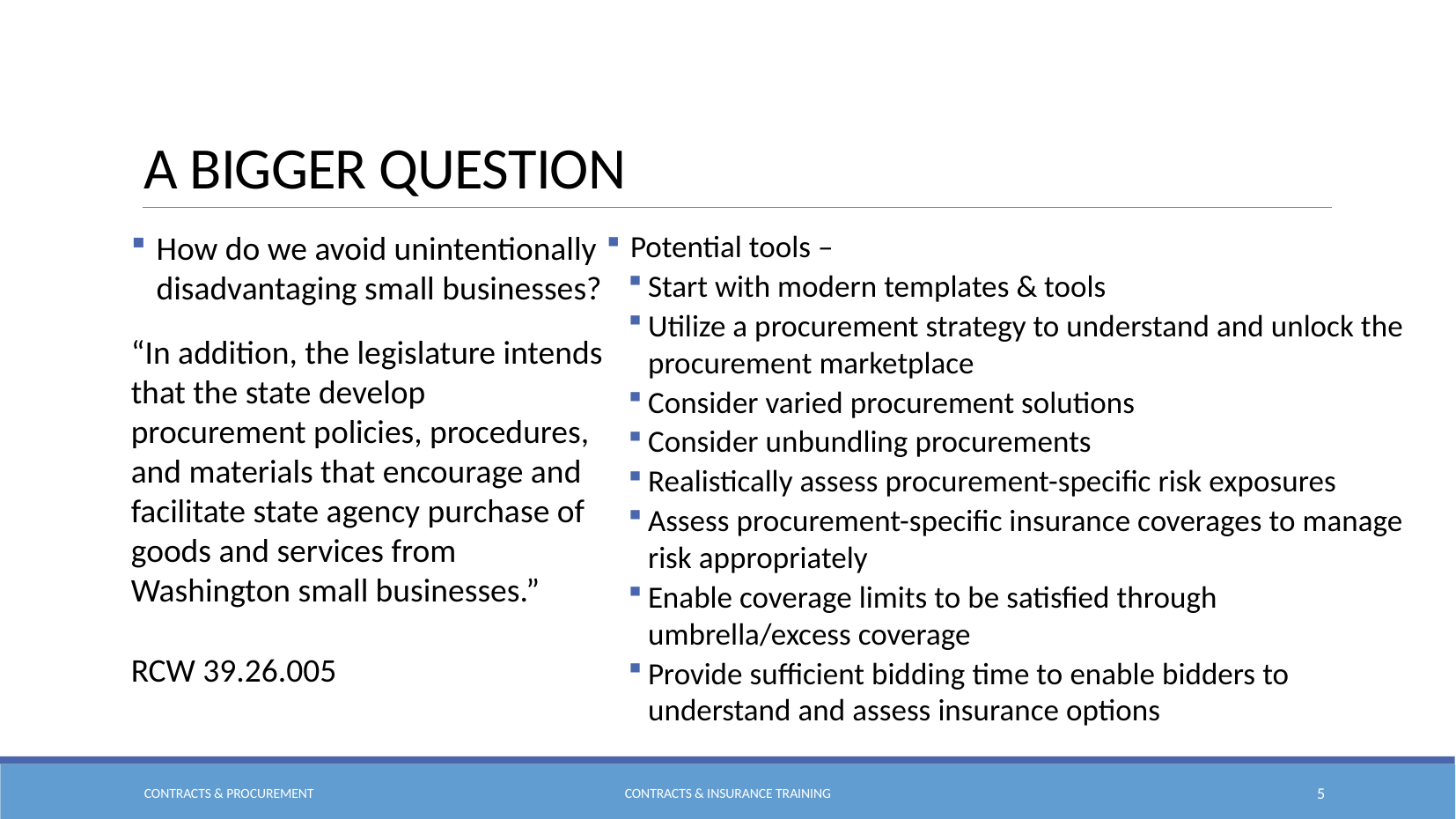

# A Bigger Question
Potential tools –
Start with modern templates & tools
Utilize a procurement strategy to understand and unlock the procurement marketplace
Consider varied procurement solutions
Consider unbundling procurements
Realistically assess procurement-specific risk exposures
Assess procurement-specific insurance coverages to manage risk appropriately
Enable coverage limits to be satisfied through umbrella/excess coverage
Provide sufficient bidding time to enable bidders to understand and assess insurance options
How do we avoid unintentionally disadvantaging small businesses?
“In addition, the legislature intends that the state develop procurement policies, procedures, and materials that encourage and facilitate state agency purchase of goods and services from Washington small businesses.”
RCW 39.26.005
Contracts & Procurement
Contracts & Insurance Training
5